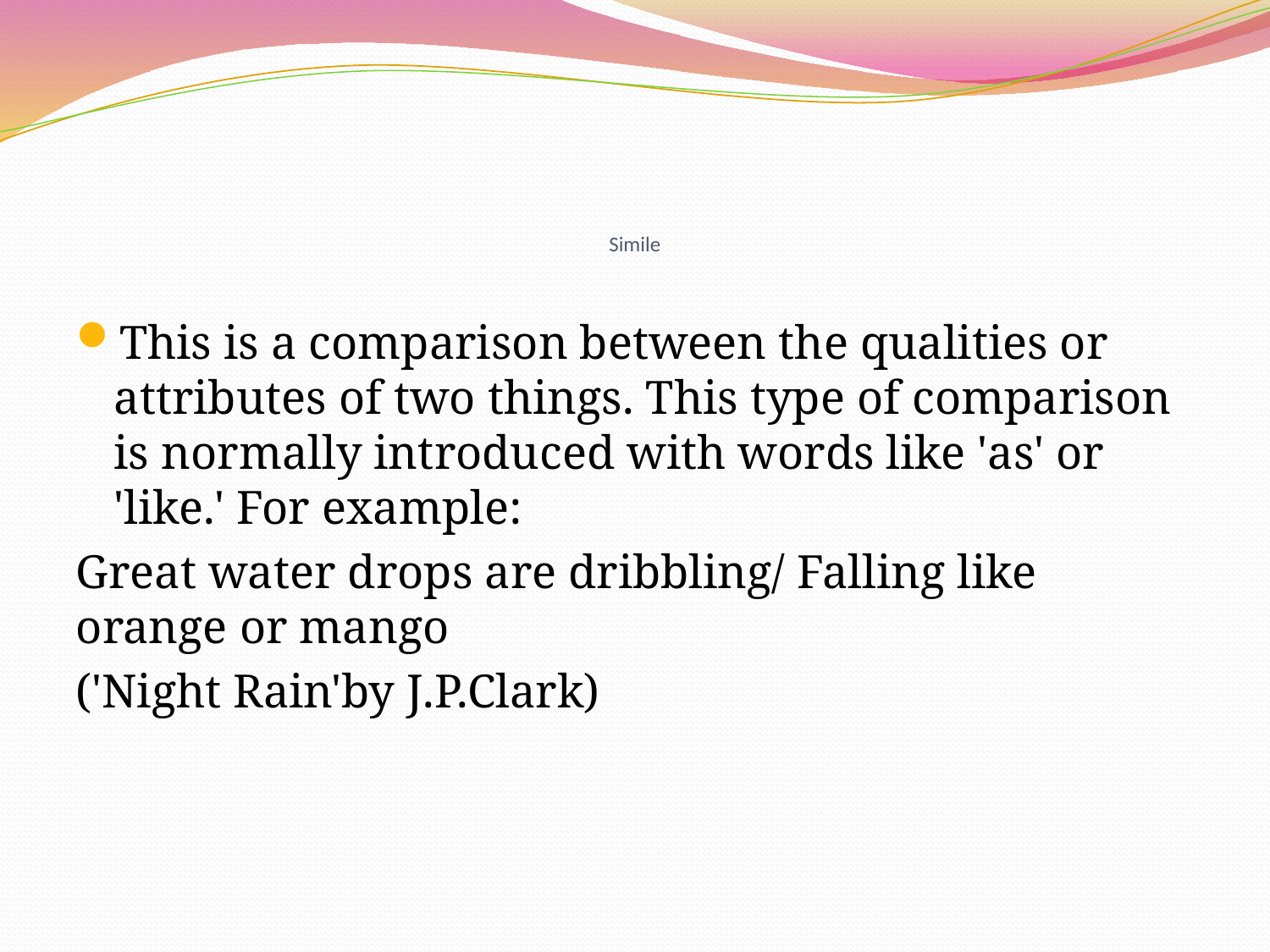

# Simile
This is a comparison between the qualities or attributes of two things. This type of comparison is normally introduced with words like 'as' or 'like.' For example:
Great water drops are dribbling/ Falling like orange or mango
('Night Rain'by J.P.Clark)